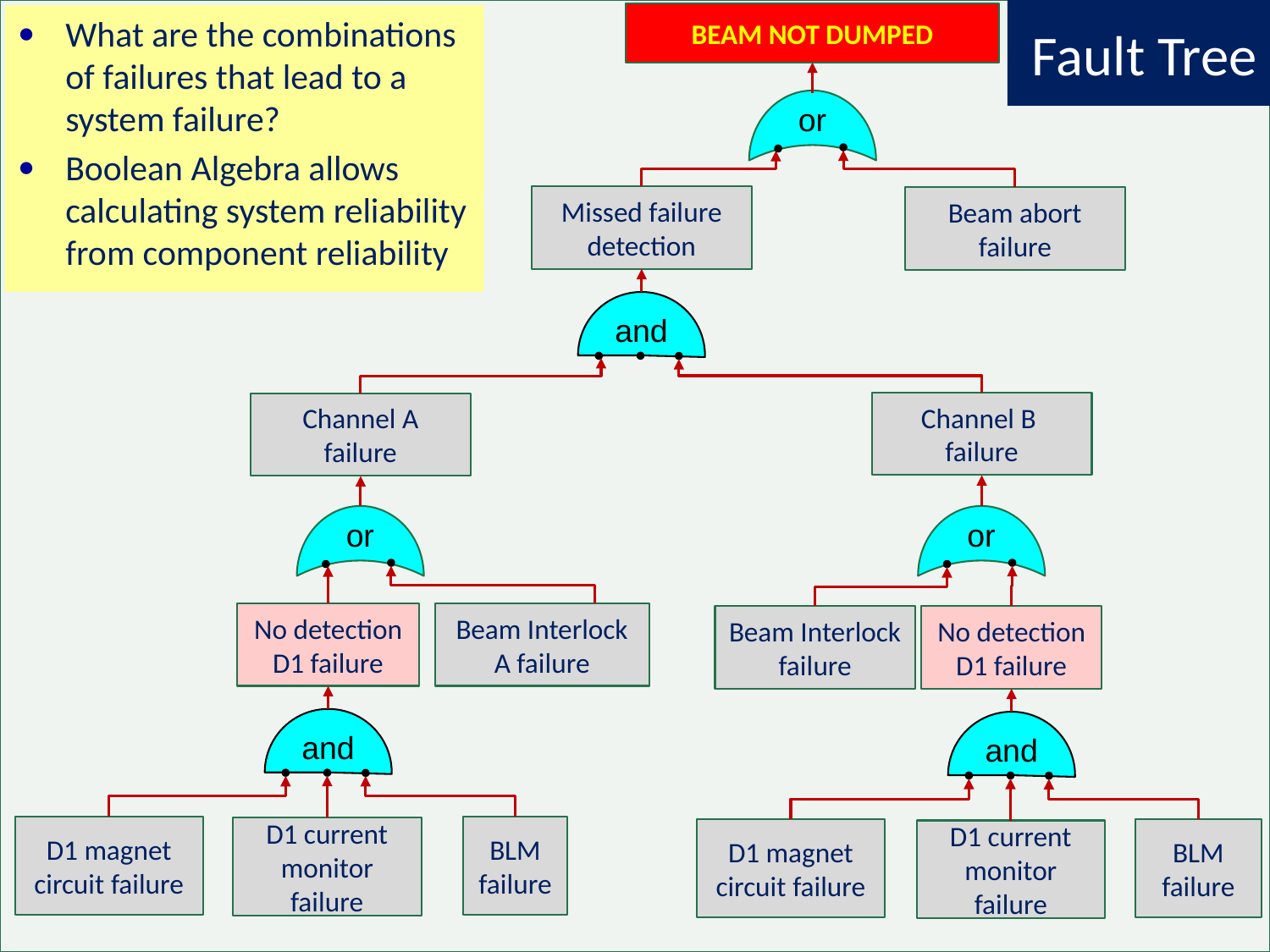

Fault Tree
BEAM NOT DUMPED
What are the combinations of failures that lead to a system failure?
Boolean Algebra allows calculating system reliability from component reliability

or

Missed failure detection
Beam abort failure

and

Channel B
failure
Channel A failure

or

or

No detection D1 failure
Beam Interlock A failure
Beam Interlock failure
No detection D1 failure

and

and

BLM failure
D1 magnet circuit failure
D1 current monitor failure
BLM failure
D1 magnet circuit failure
D1 current monitor failure